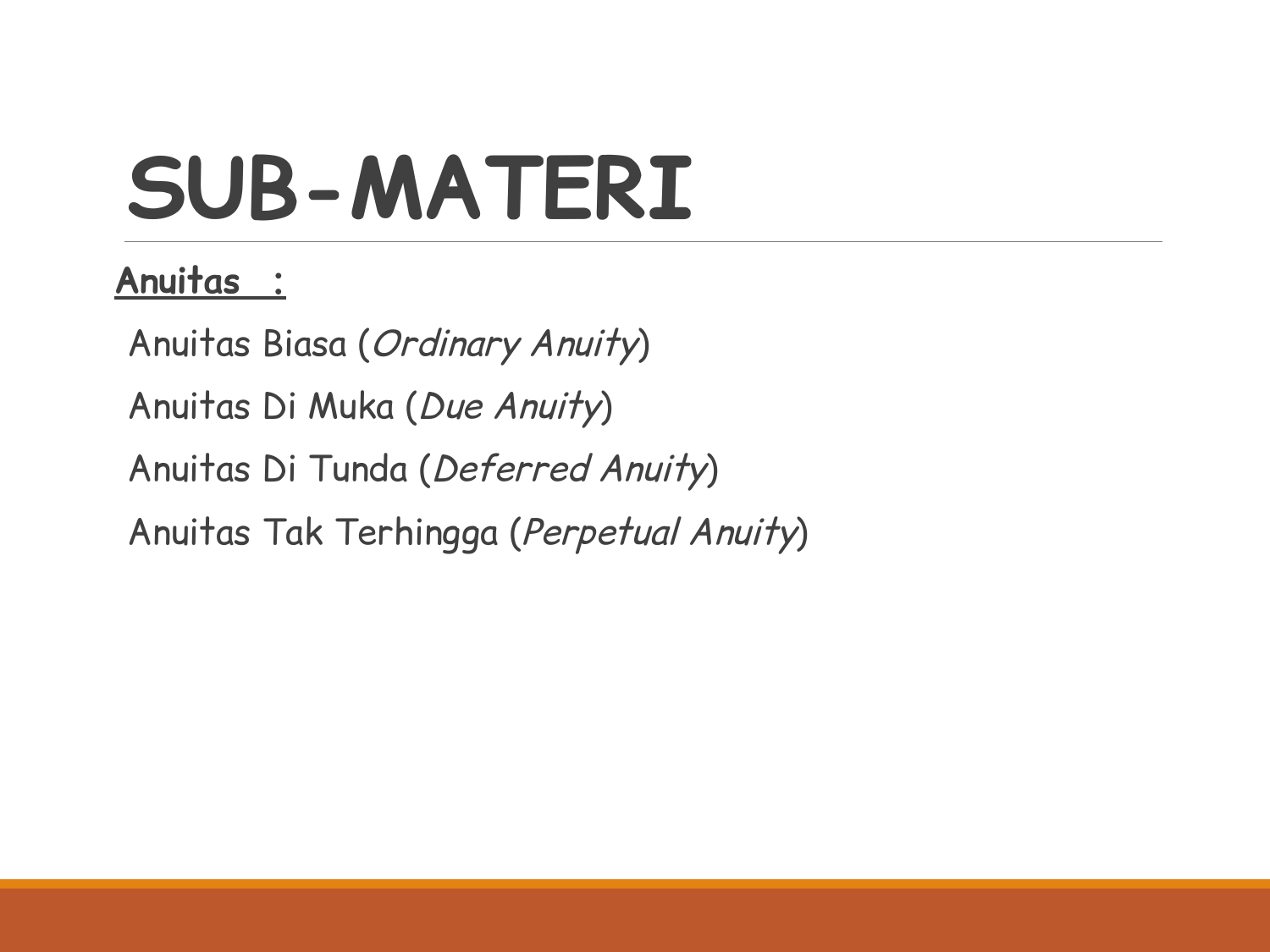

# SUB-MATERI
Anuitas  :
Anuitas Biasa (Ordinary Anuity)
Anuitas Di Muka (Due Anuity)
Anuitas Di Tunda (Deferred Anuity)
Anuitas Tak Terhingga (Perpetual Anuity)